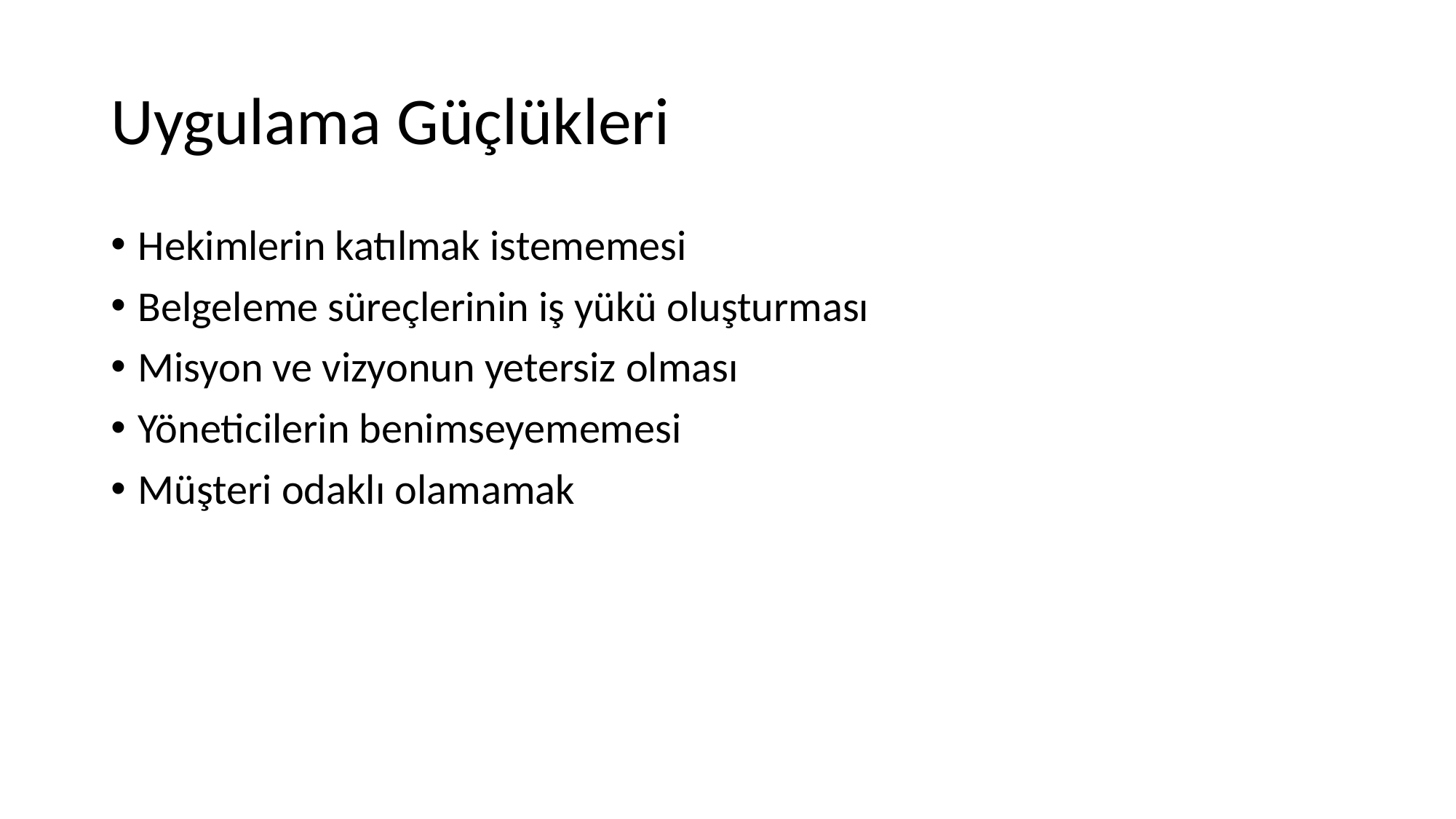

# Uygulama Güçlükleri
Hekimlerin katılmak istememesi
Belgeleme süreçlerinin iş yükü oluşturması
Misyon ve vizyonun yetersiz olması
Yöneticilerin benimseyememesi
Müşteri odaklı olamamak